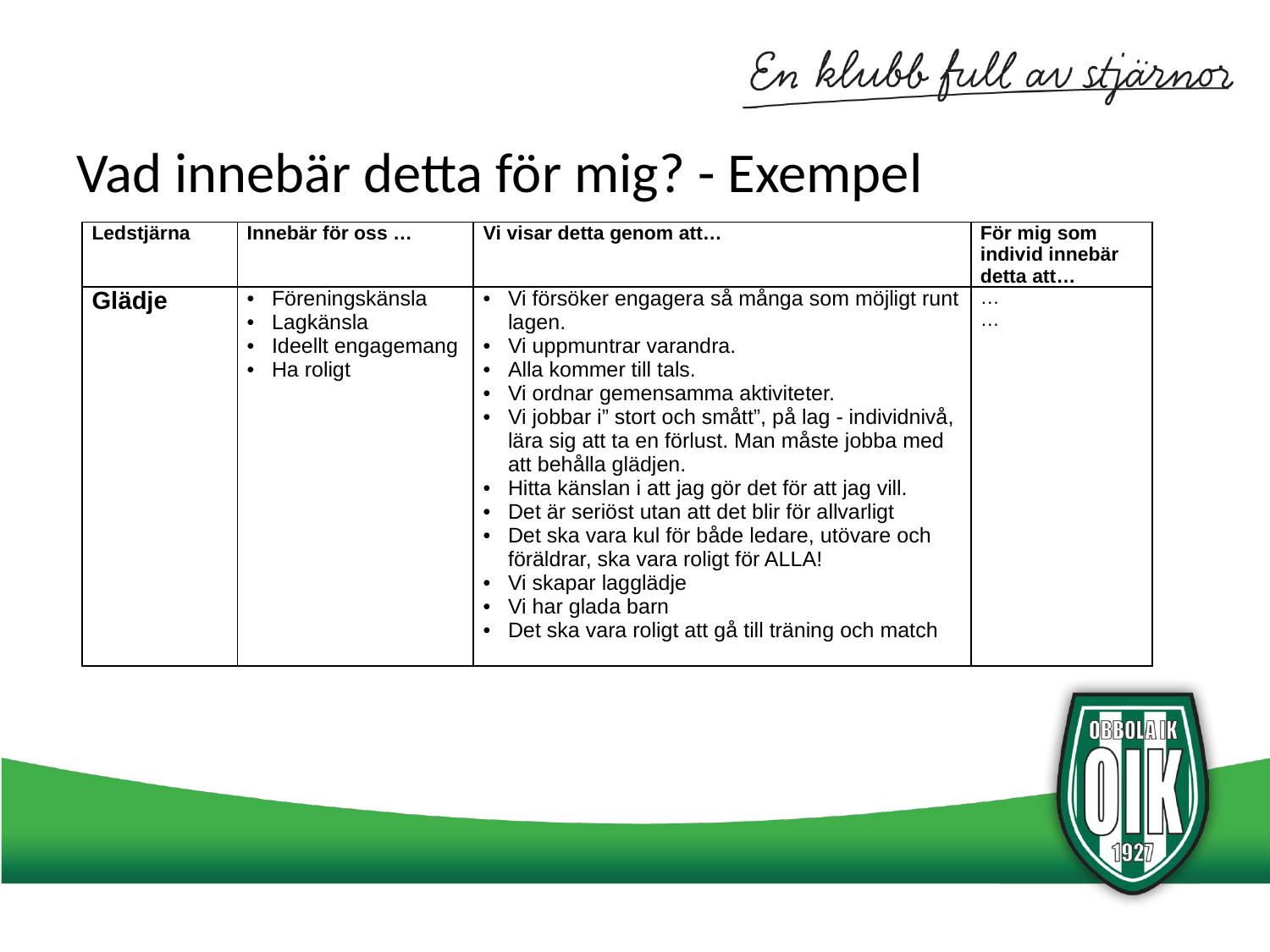

# Vad innebär detta för mig? - Exempel
| Ledstjärna | Innebär för oss … | Vi visar detta genom att… | För mig som individ innebär detta att… |
| --- | --- | --- | --- |
| Glädje | Föreningskänsla Lagkänsla Ideellt engagemang Ha roligt | Vi försöker engagera så många som möjligt runt lagen. Vi uppmuntrar varandra. Alla kommer till tals. Vi ordnar gemensamma aktiviteter. Vi jobbar i” stort och smått”, på lag - individnivå, lära sig att ta en förlust. Man måste jobba med att behålla glädjen. Hitta känslan i att jag gör det för att jag vill. Det är seriöst utan att det blir för allvarligt Det ska vara kul för både ledare, utövare och föräldrar, ska vara roligt för ALLA! Vi skapar lagglädje Vi har glada barn Det ska vara roligt att gå till träning och match | … … |